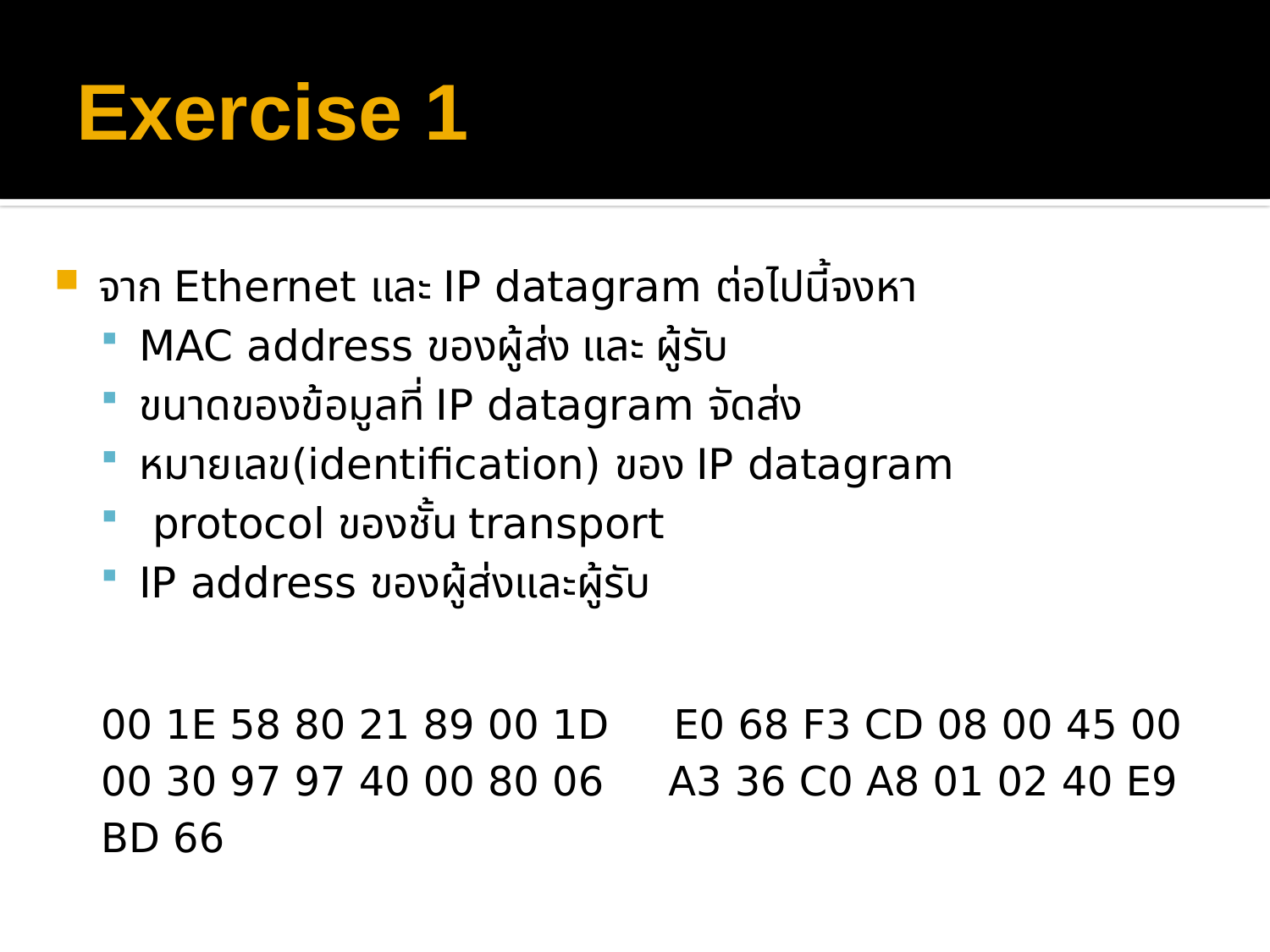

# Exercise 1
จาก Ethernet และ IP datagram ต่อไปนี้จงหา
MAC address ของผู้ส่ง และ ผู้รับ
ขนาดของข้อมูลที่ IP datagram จัดส่ง
หมายเลข(identification) ของ IP datagram
 protocol ของชั้น transport
IP address ของผู้ส่งและผู้รับ

00 1E 58 80 21 89 00 1D     E0 68 F3 CD 08 00 45 00
00 30 97 97 40 00 80 06     A3 36 C0 A8 01 02 40 E9
BD 66